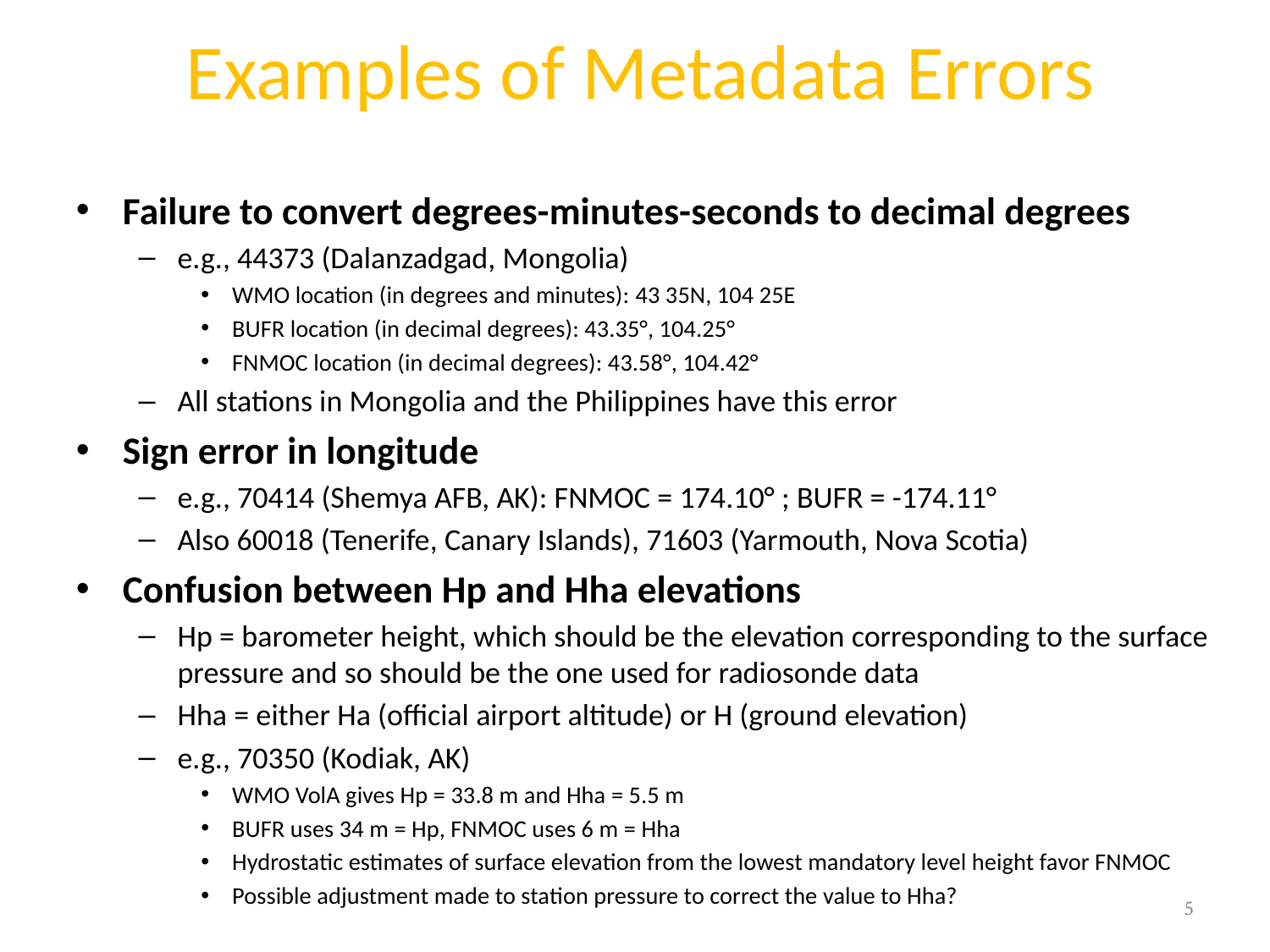

Examples of Metadata Errors
Failure to convert degrees-minutes-seconds to decimal degrees
e.g., 44373 (Dalanzadgad, Mongolia)
WMO location (in degrees and minutes): 43 35N, 104 25E
BUFR location (in decimal degrees): 43.35°, 104.25°
FNMOC location (in decimal degrees): 43.58°, 104.42°
All stations in Mongolia and the Philippines have this error
Sign error in longitude
e.g., 70414 (Shemya AFB, AK): FNMOC = 174.10° ; BUFR = -174.11°
Also 60018 (Tenerife, Canary Islands), 71603 (Yarmouth, Nova Scotia)
Confusion between Hp and Hha elevations
Hp = barometer height, which should be the elevation corresponding to the surface pressure and so should be the one used for radiosonde data
Hha = either Ha (official airport altitude) or H (ground elevation)
e.g., 70350 (Kodiak, AK)
WMO VolA gives Hp = 33.8 m and Hha = 5.5 m
BUFR uses 34 m = Hp, FNMOC uses 6 m = Hha
Hydrostatic estimates of surface elevation from the lowest mandatory level height favor FNMOC
Possible adjustment made to station pressure to correct the value to Hha?

5